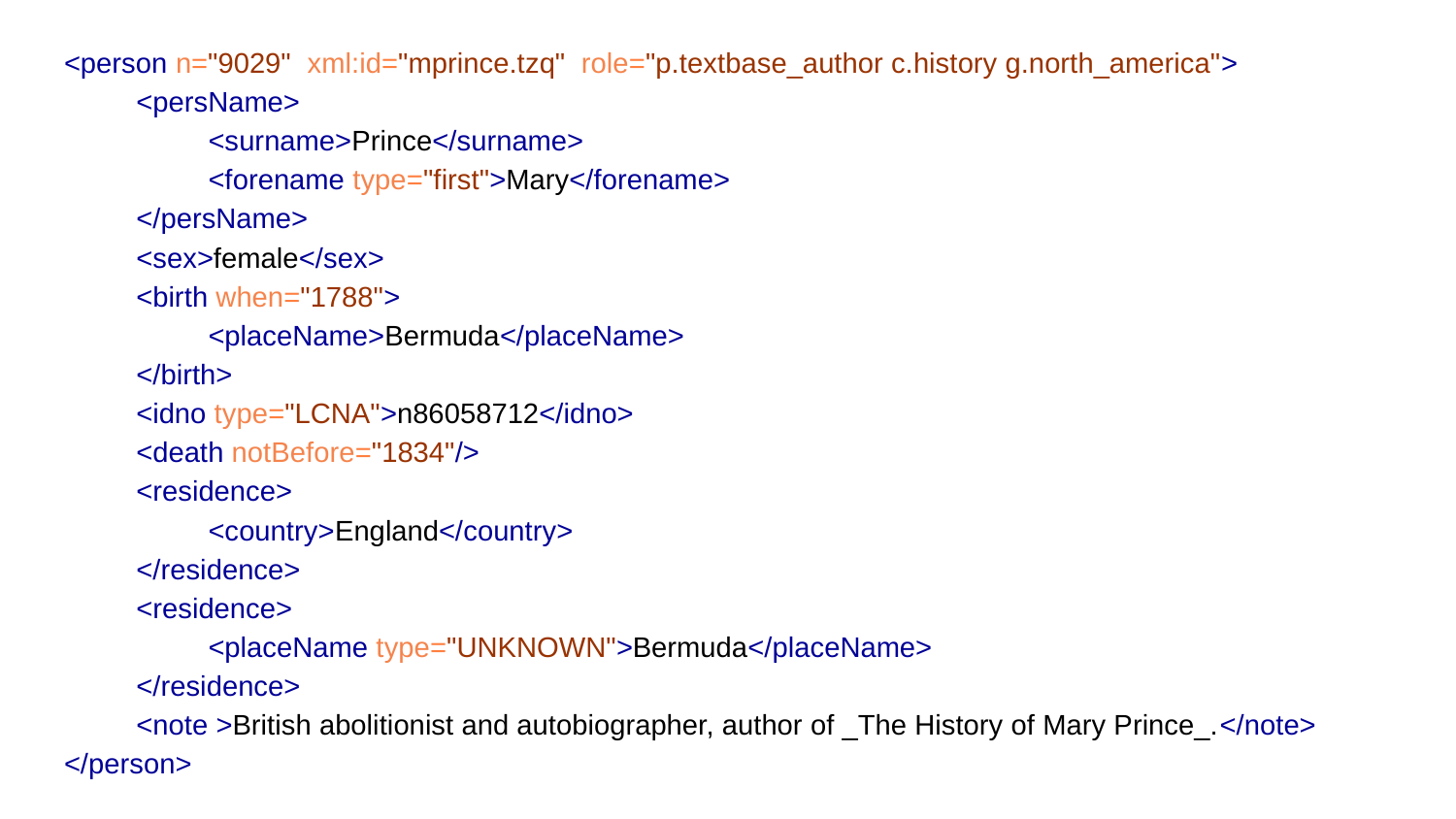

<person n="9029"  xml:id="mprince.tzq"  role="p.textbase_author c.history g.north_america">
         <persName>
                  <surname>Prince</surname>
                  <forename type="first">Mary</forename>
         </persName>
         <sex>female</sex>
         <birth when="1788">
                  <placeName>Bermuda</placeName>
         </birth>
         <idno type="LCNA">n86058712</idno>
         <death notBefore="1834"/>
         <residence>
                  <country>England</country>
         </residence>
         <residence>
                  <placeName type="UNKNOWN">Bermuda</placeName>
         </residence>
         <note >British abolitionist and autobiographer, author of _The History of Mary Prince_.</note>
</person>